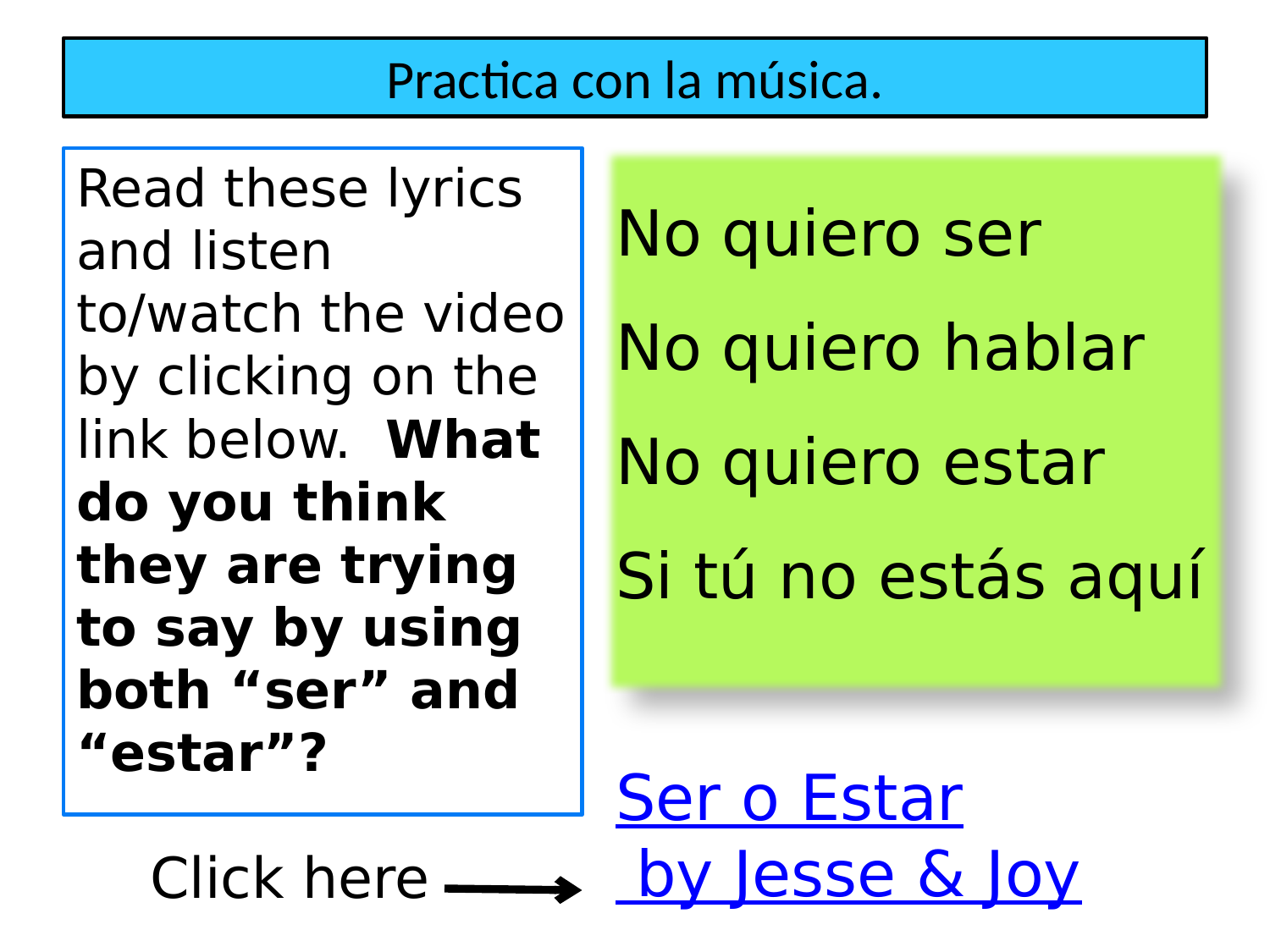

# Practica con la música.
Read these lyrics and listen to/watch the video by clicking on the link below.  What do you think they are trying to say by using both “ser” and “estar”?
No quiero ser
No quiero hablar
No quiero estar
Si tú no estás aquí
Ser o Estar by Jesse & Joy
Click here